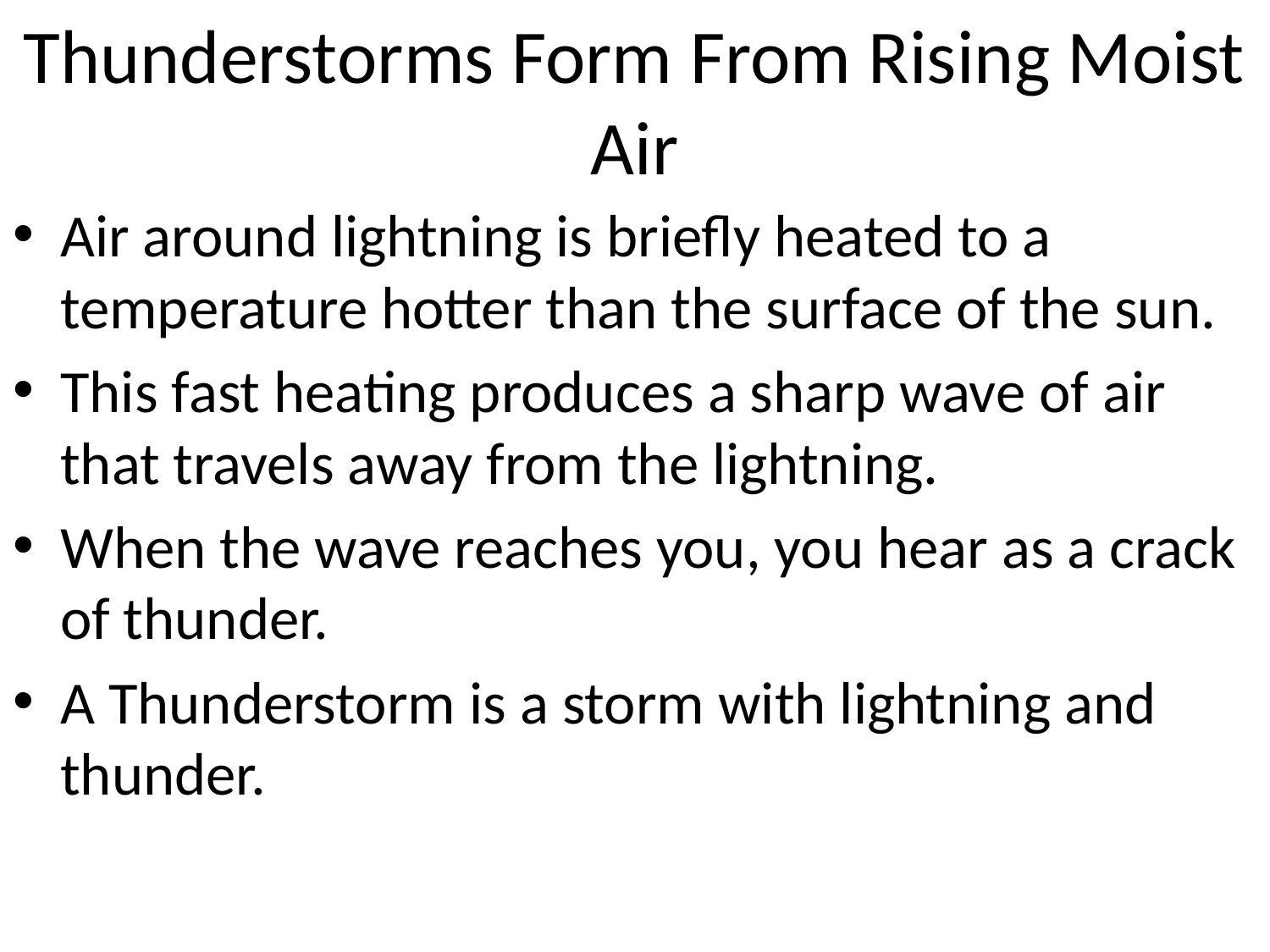

# Thunderstorms Form From Rising Moist Air
Air around lightning is briefly heated to a temperature hotter than the surface of the sun.
This fast heating produces a sharp wave of air that travels away from the lightning.
When the wave reaches you, you hear as a crack of thunder.
A Thunderstorm is a storm with lightning and thunder.